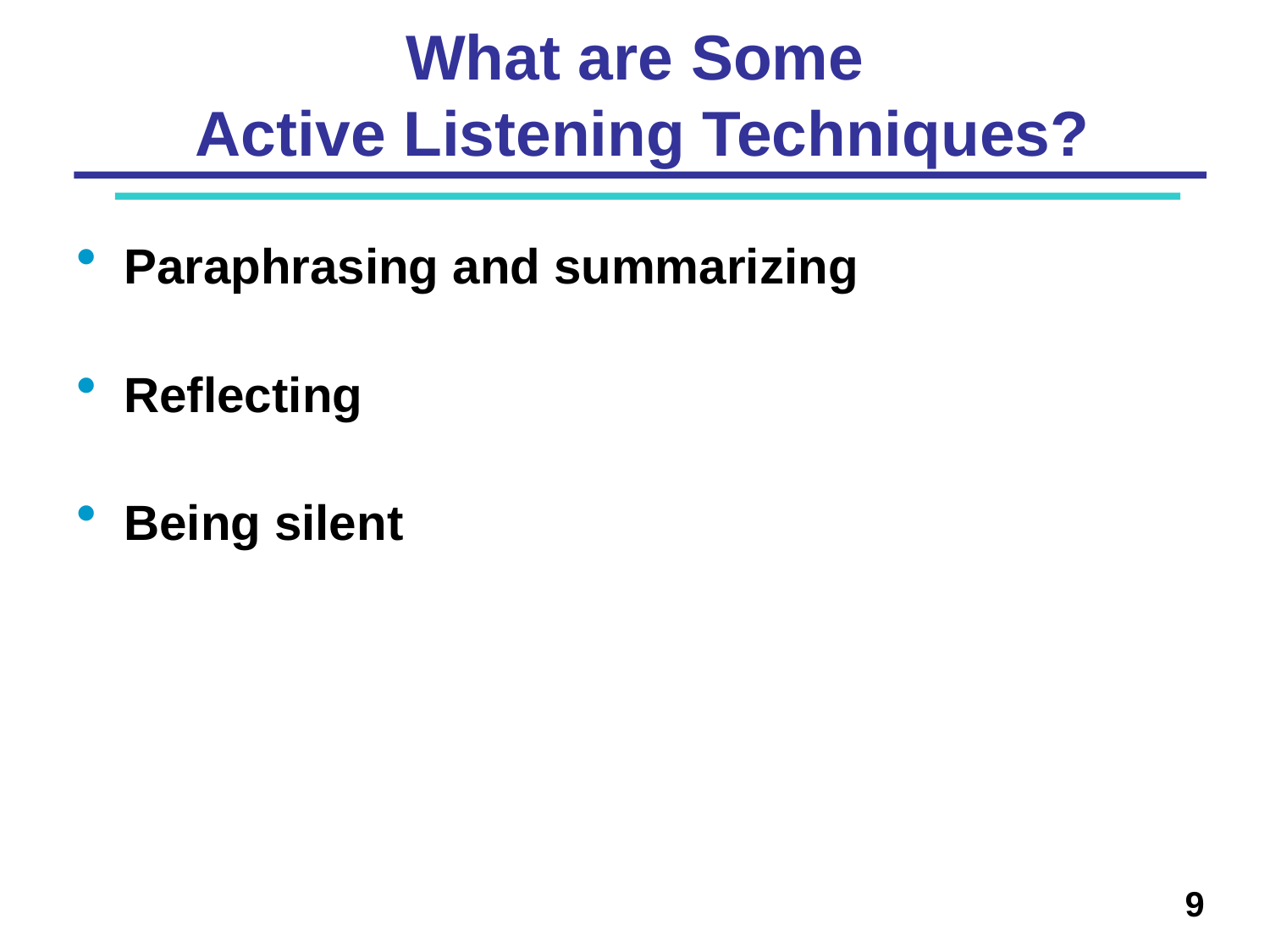

# What are Some Active Listening Techniques?
Paraphrasing and summarizing
Reflecting
Being silent

9